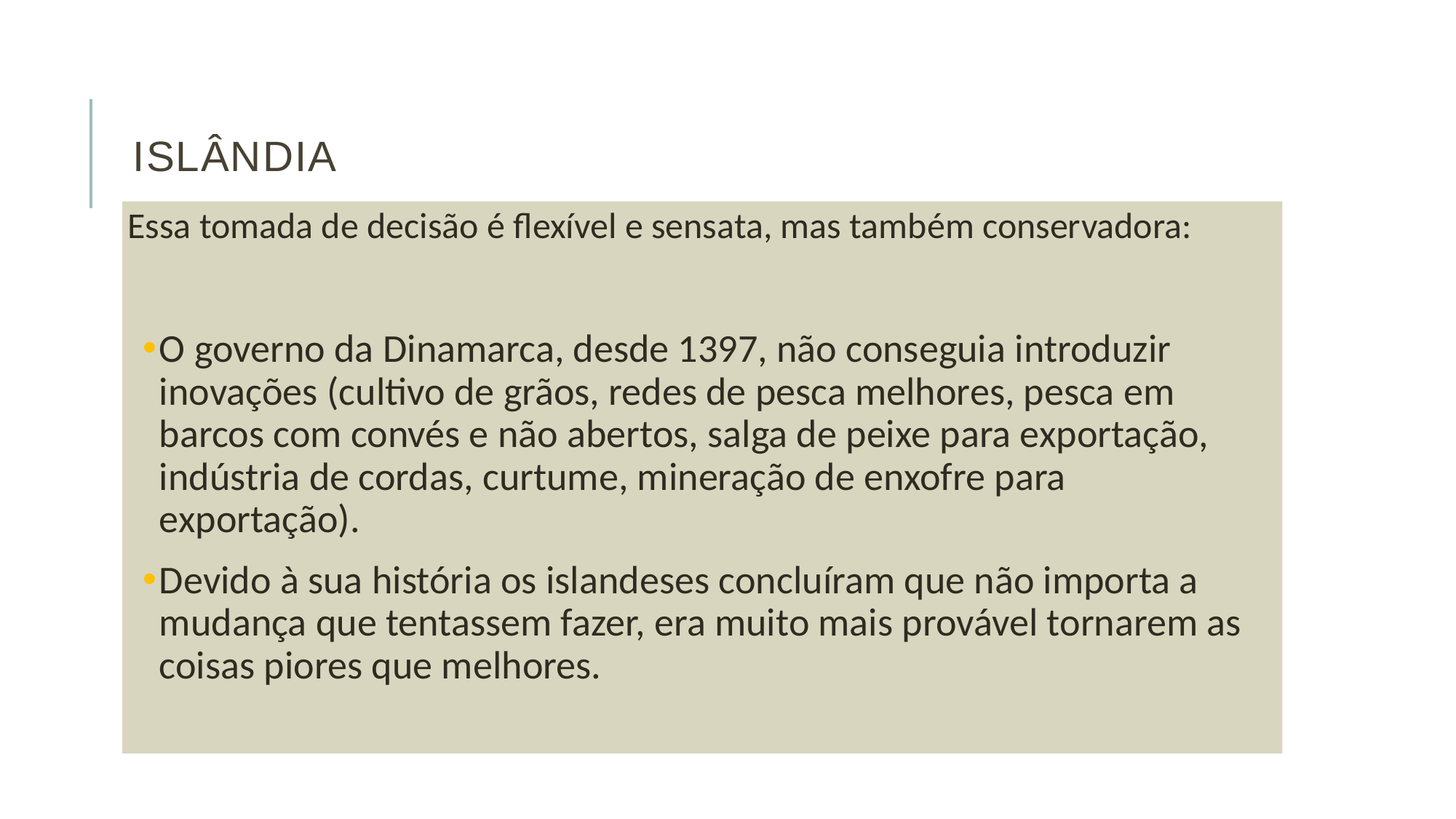

# Islândia
Essa tomada de decisão é flexível e sensata, mas também conservadora:

O governo da Dinamarca, desde 1397, não conseguia introduzir inovações (cultivo de grãos, redes de pesca melhores, pesca em barcos com convés e não abertos, salga de peixe para exportação, indústria de cordas, curtume, mineração de enxofre para exportação).
Devido à sua história os islandeses concluíram que não importa a mudança que tentassem fazer, era muito mais provável tornarem as coisas piores que melhores.